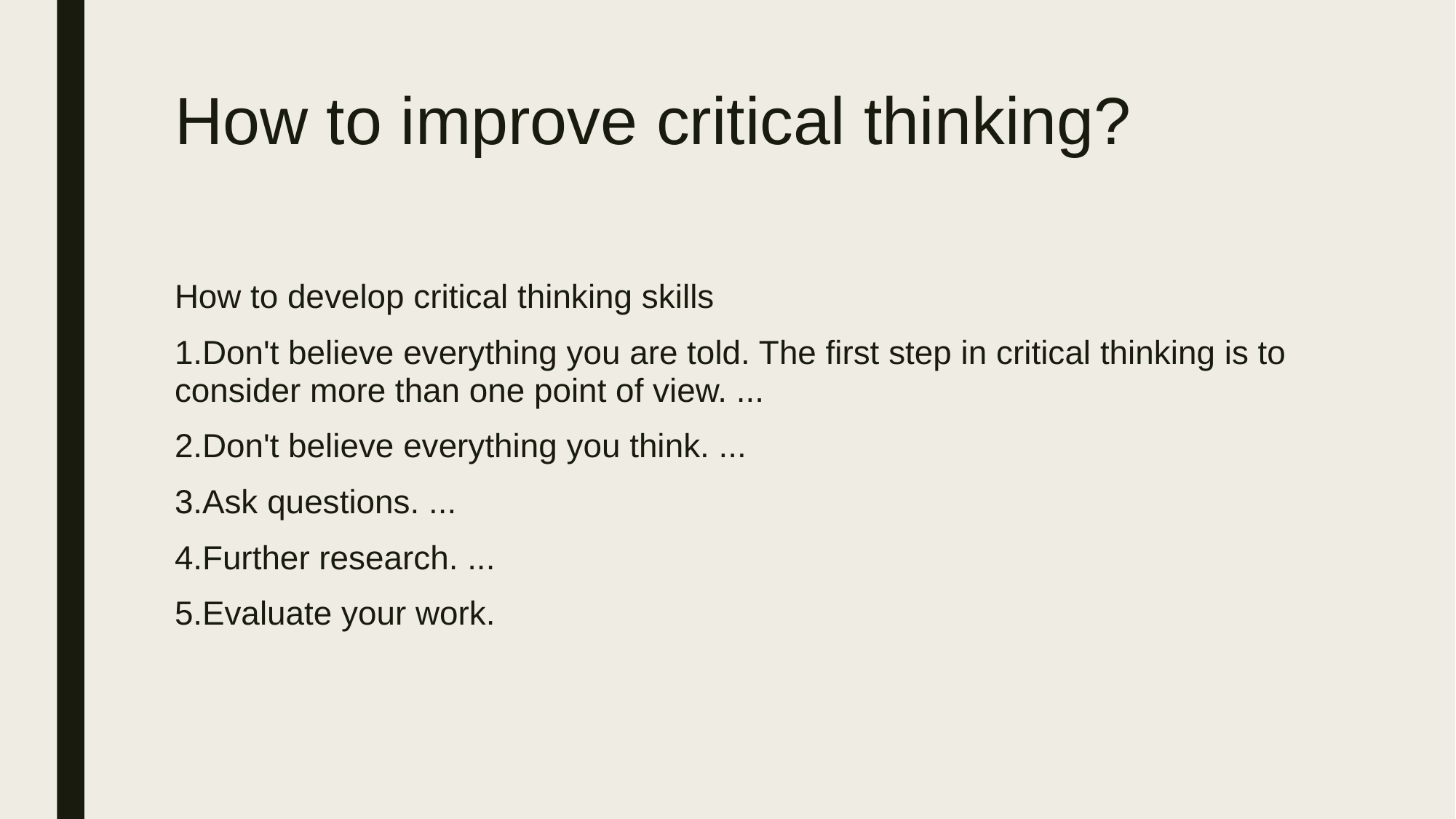

# How to improve critical thinking?
How to develop critical thinking skills
Don't believe everything you are told. The first step in critical thinking is to consider more than one point of view. ...
Don't believe everything you think. ...
Ask questions. ...
Further research. ...
Evaluate your work.